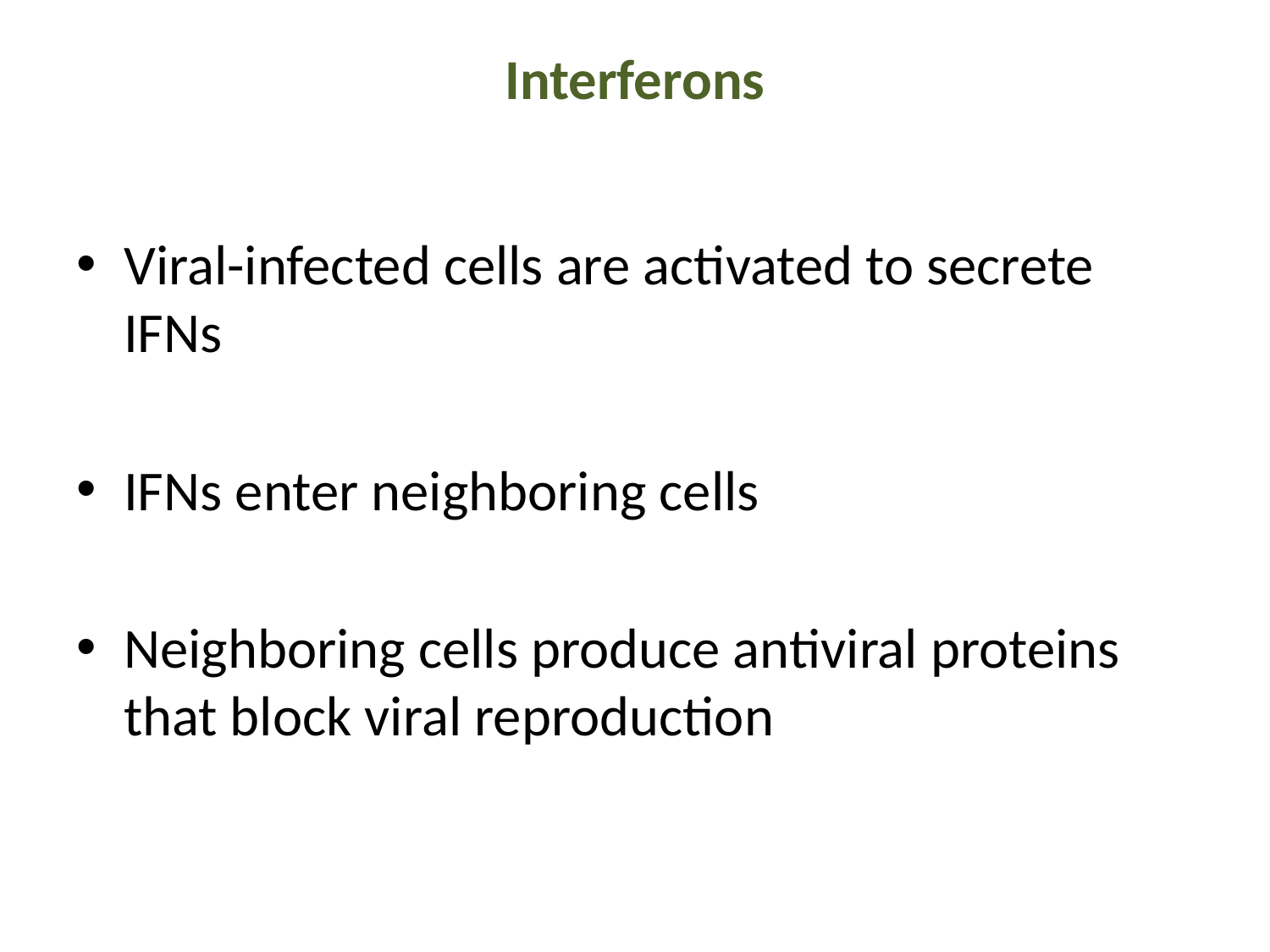

# Interferons
Viral-infected cells are activated to secrete IFNs

IFNs enter neighboring cells

Neighboring cells produce antiviral proteins that block viral reproduction